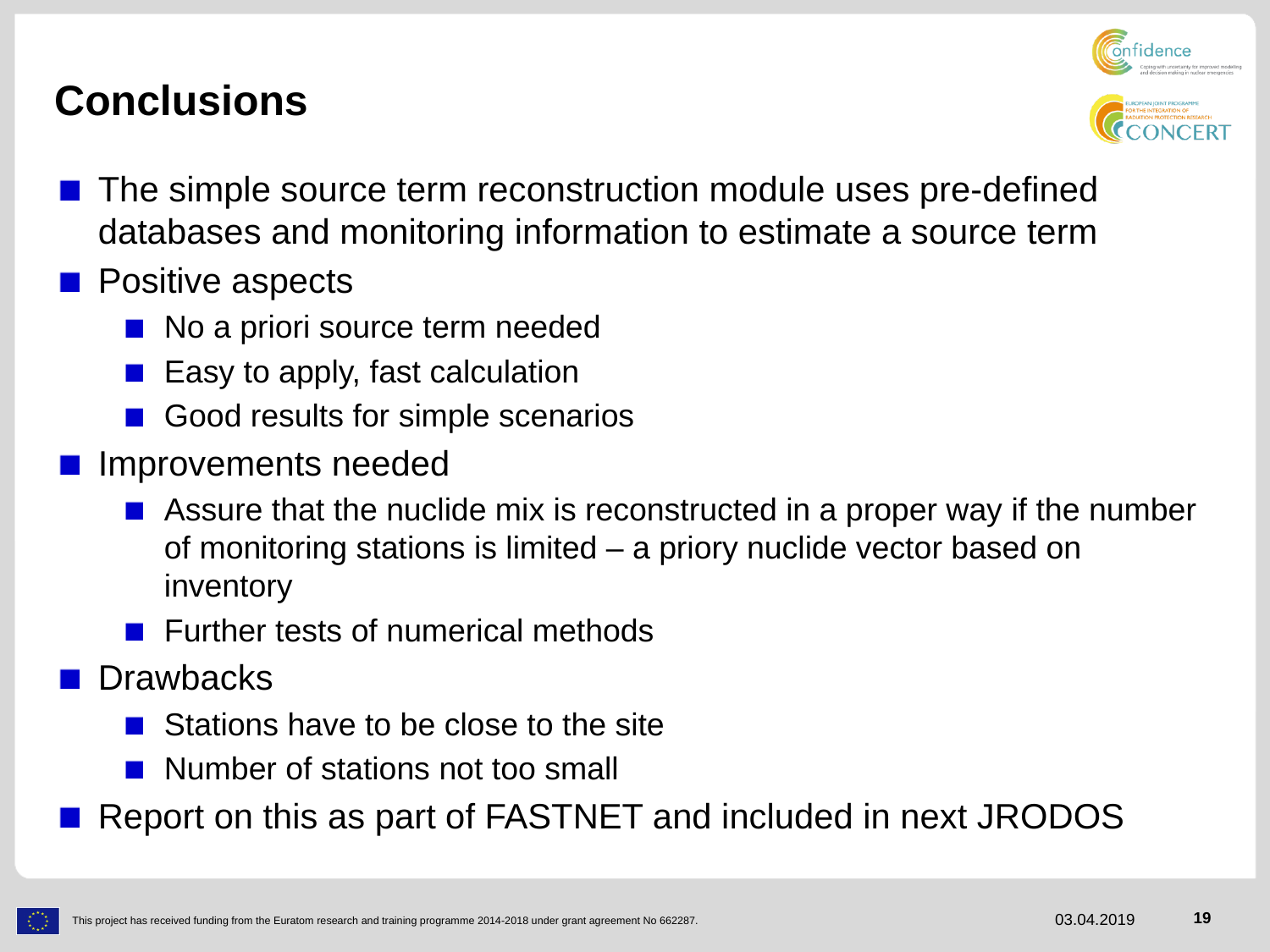

# Conclusions
The simple source term reconstruction module uses pre-defined databases and monitoring information to estimate a source term
Positive aspects
No a priori source term needed
Easy to apply, fast calculation
Good results for simple scenarios
Improvements needed
Assure that the nuclide mix is reconstructed in a proper way if the number of monitoring stations is limited – a priory nuclide vector based on inventory
Further tests of numerical methods
Drawbacks
Stations have to be close to the site
Number of stations not too small
Report on this as part of FASTNET and included in next JRODOS